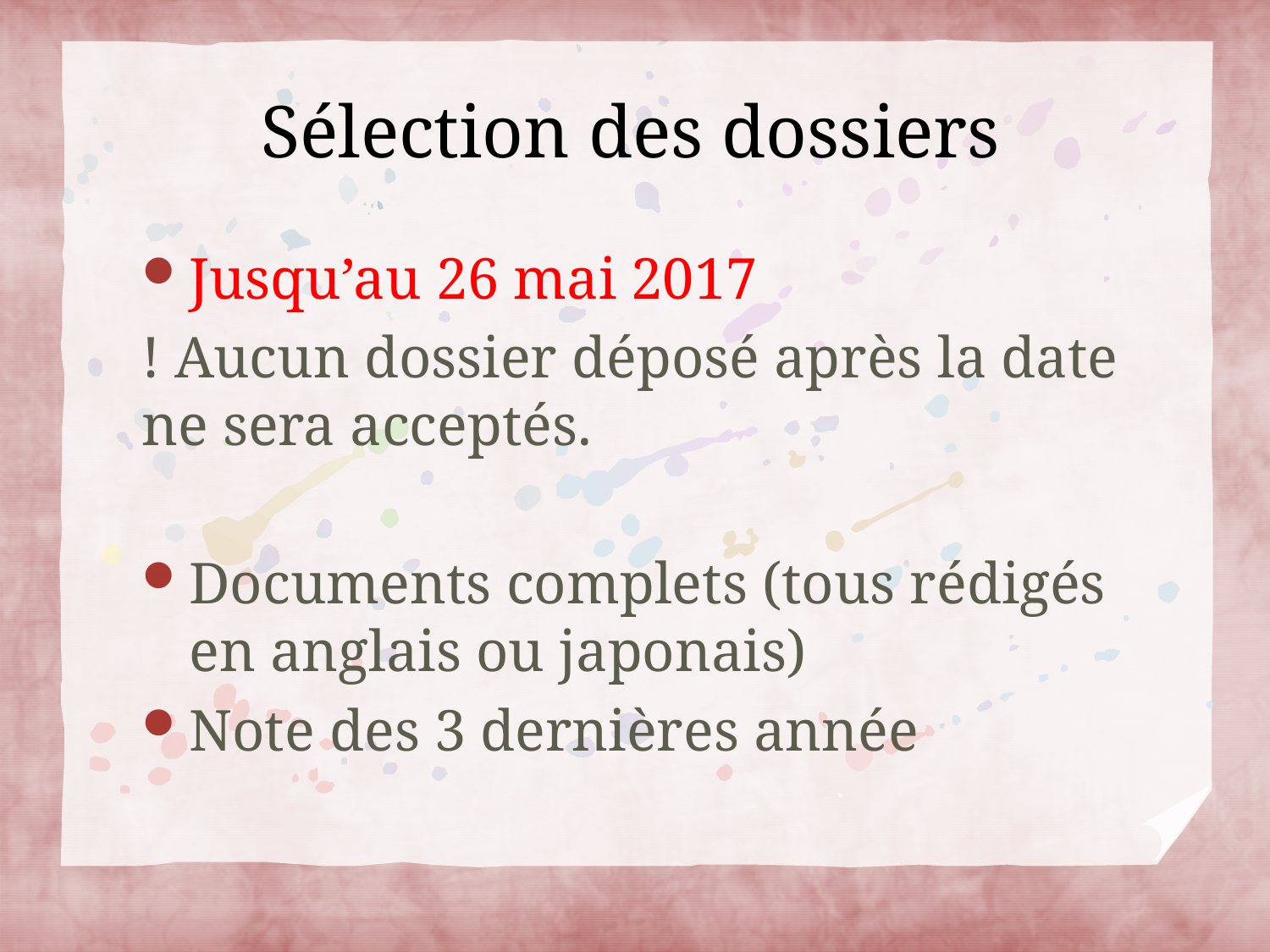

# Sélection des dossiers
Jusqu’au 26 mai 2017
! Aucun dossier déposé après la date ne sera acceptés.

Documents complets (tous rédigés en anglais ou japonais)
Note des 3 dernières année